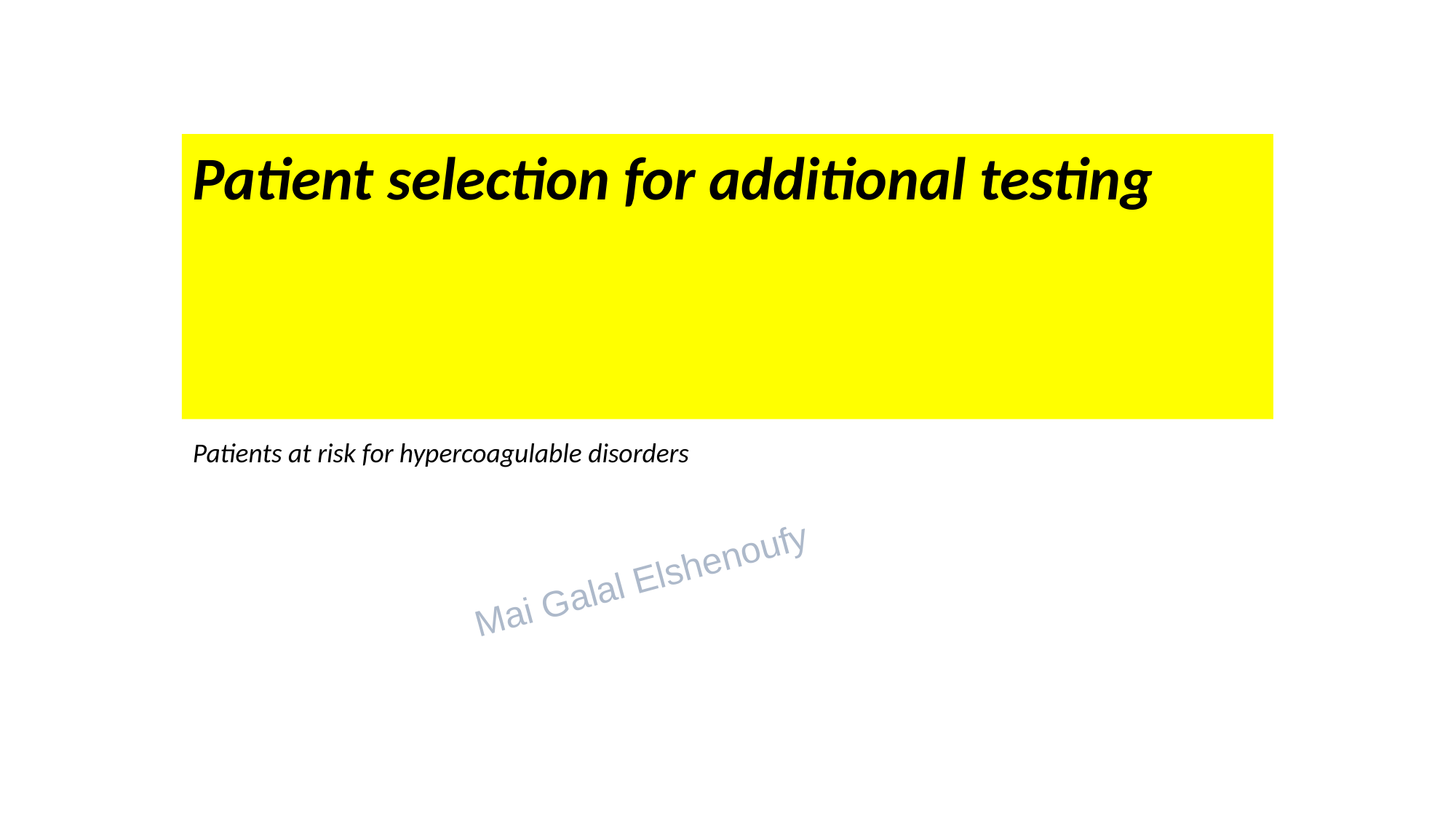

Patient selection for additional testing
Patients at risk for hypercoagulable disorders